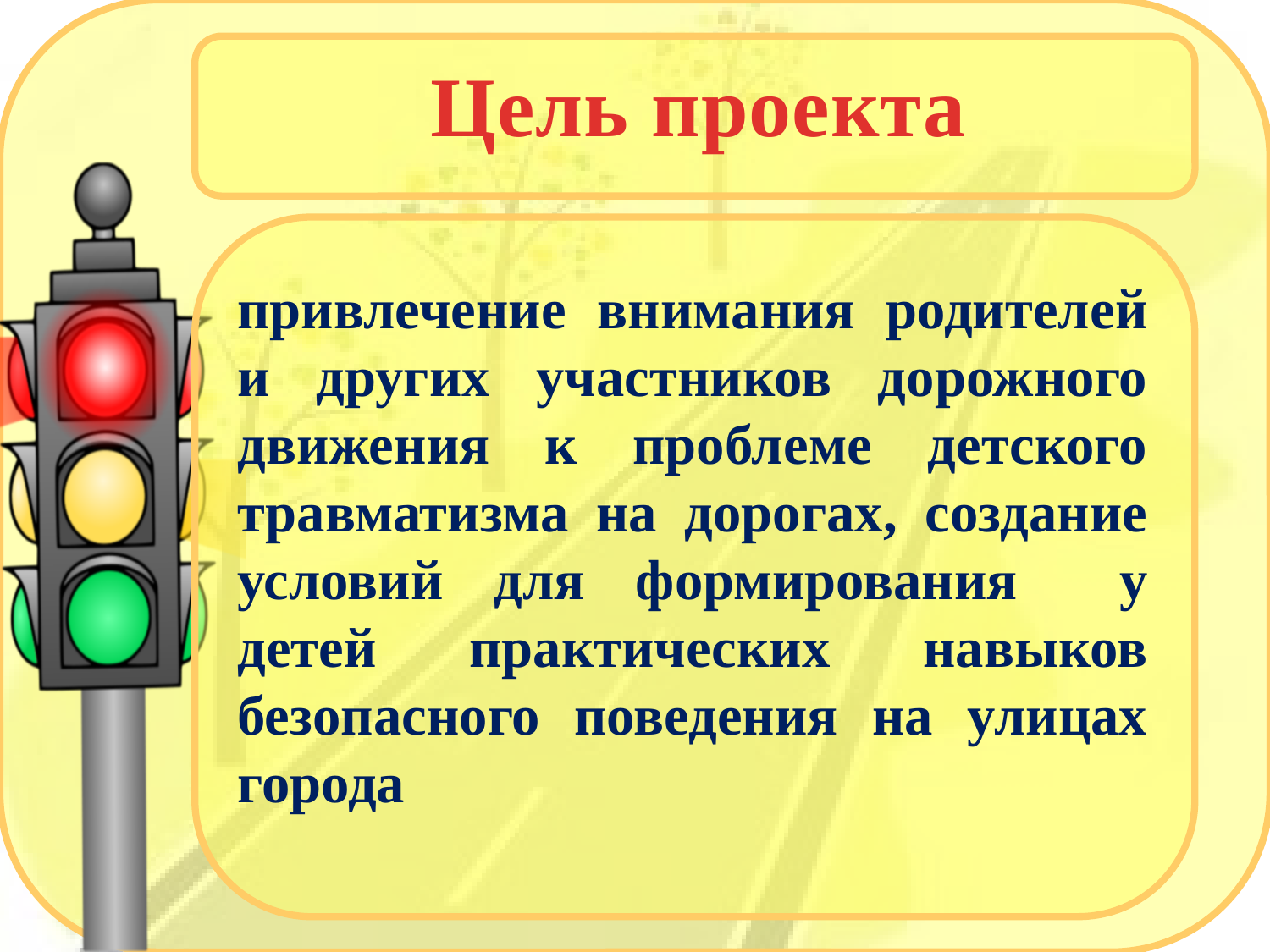

Цель проекта
привлечение внимания родителей и других участников дорожного движения к проблеме детского травматизма на дорогах, создание условий для формирования  у детей практических навыков безопасного поведения на улицах города